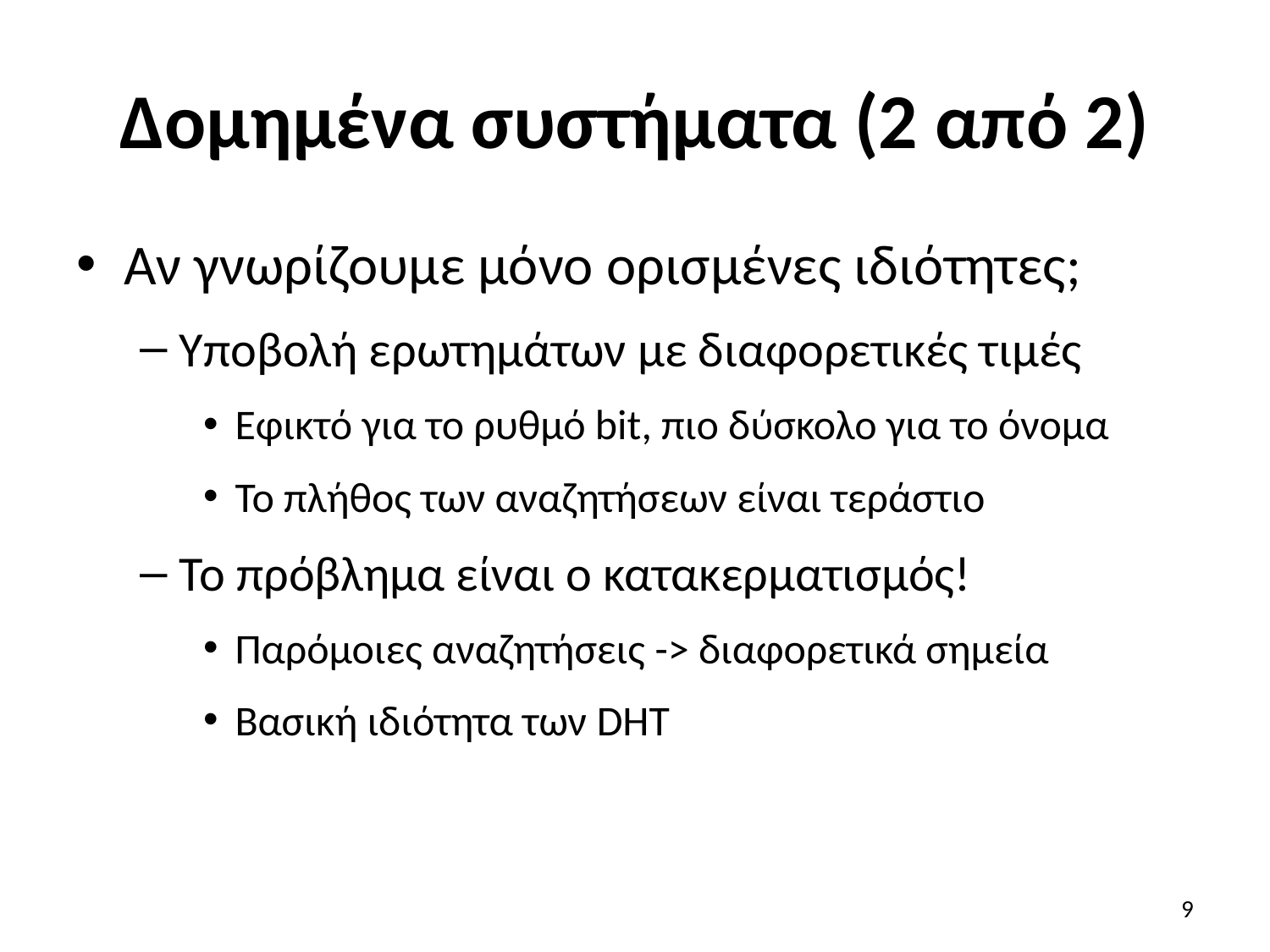

# Δομημένα συστήματα (2 από 2)
Αν γνωρίζουμε μόνο ορισμένες ιδιότητες;
Υποβολή ερωτημάτων με διαφορετικές τιμές
Εφικτό για το ρυθμό bit, πιο δύσκολο για το όνομα
Το πλήθος των αναζητήσεων είναι τεράστιο
Το πρόβλημα είναι ο κατακερματισμός!
Παρόμοιες αναζητήσεις -> διαφορετικά σημεία
Βασική ιδιότητα των DHT
9